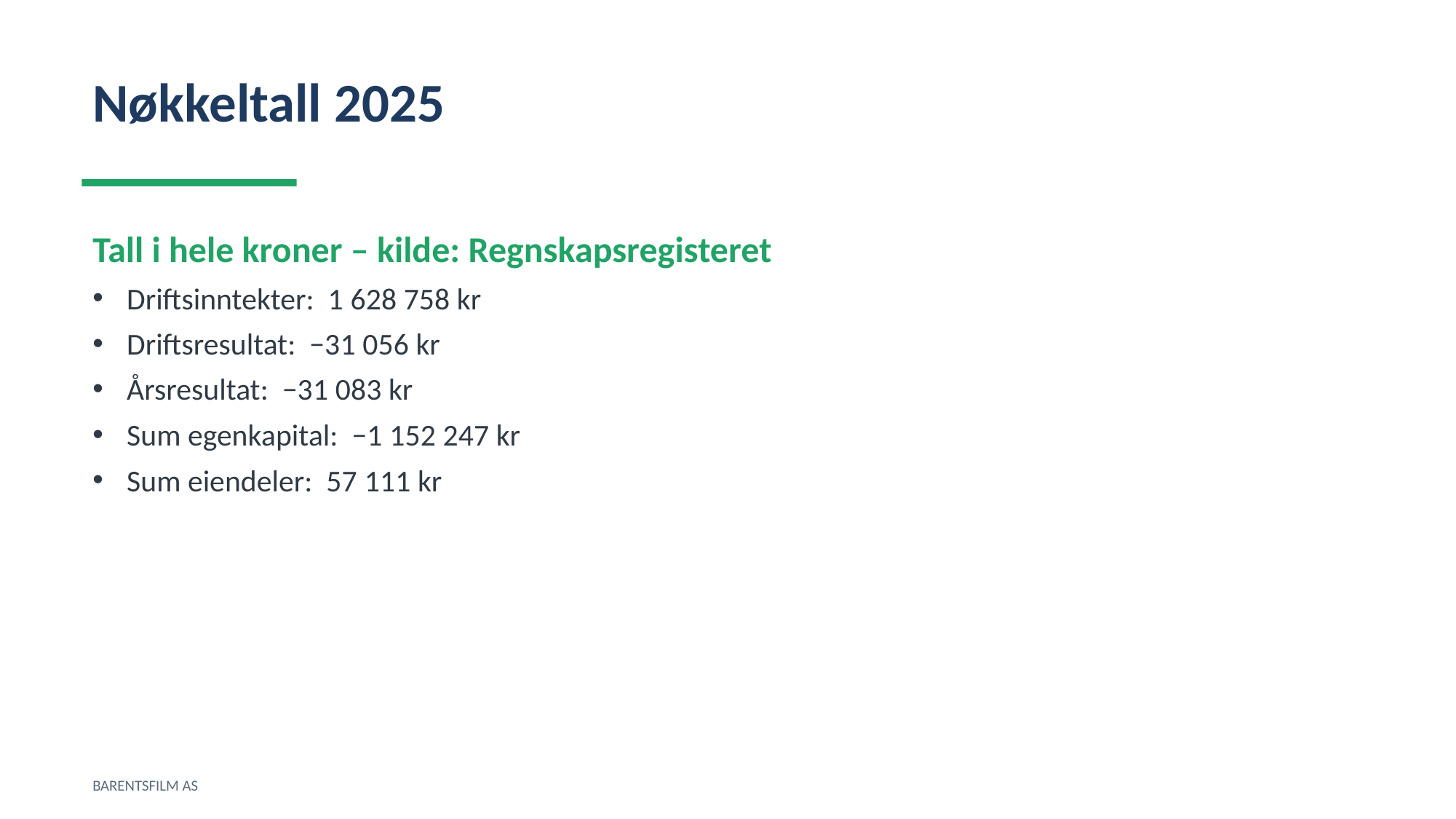

Nøkkeltall 2025

Tall i hele kroner – kilde: Regnskapsregisteret
Driftsinntekter:  1 628 758 kr
Driftsresultat:  −31 056 kr
Årsresultat:  −31 083 kr
Sum egenkapital:  −1 152 247 kr
Sum eiendeler:  57 111 kr
BARENTSFILM AS